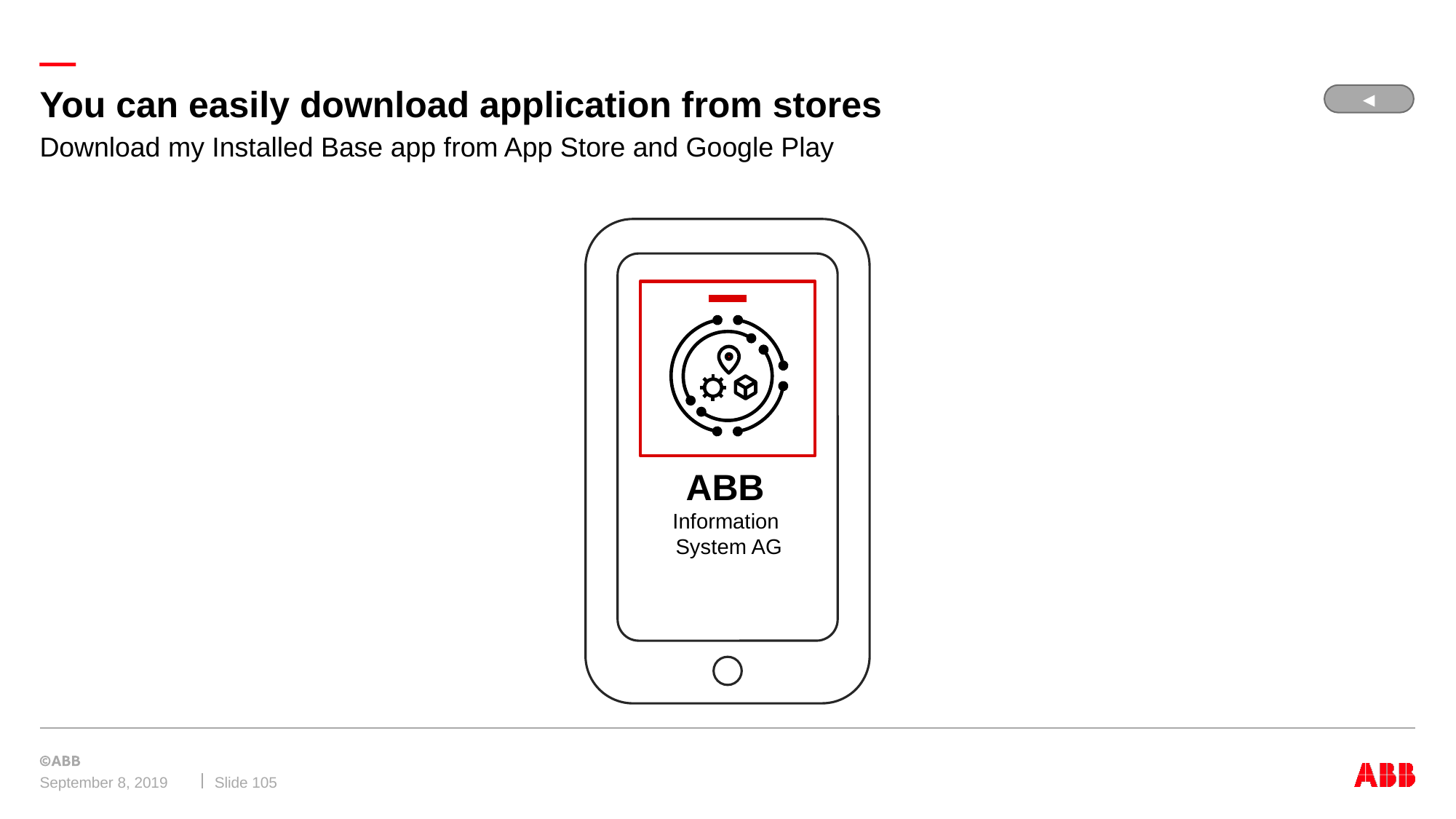

# You can easily download application from stores
◄
Download my Installed Base app from App Store and Google Play

ABB
Information
System AG

Slide 105
September 8, 2019